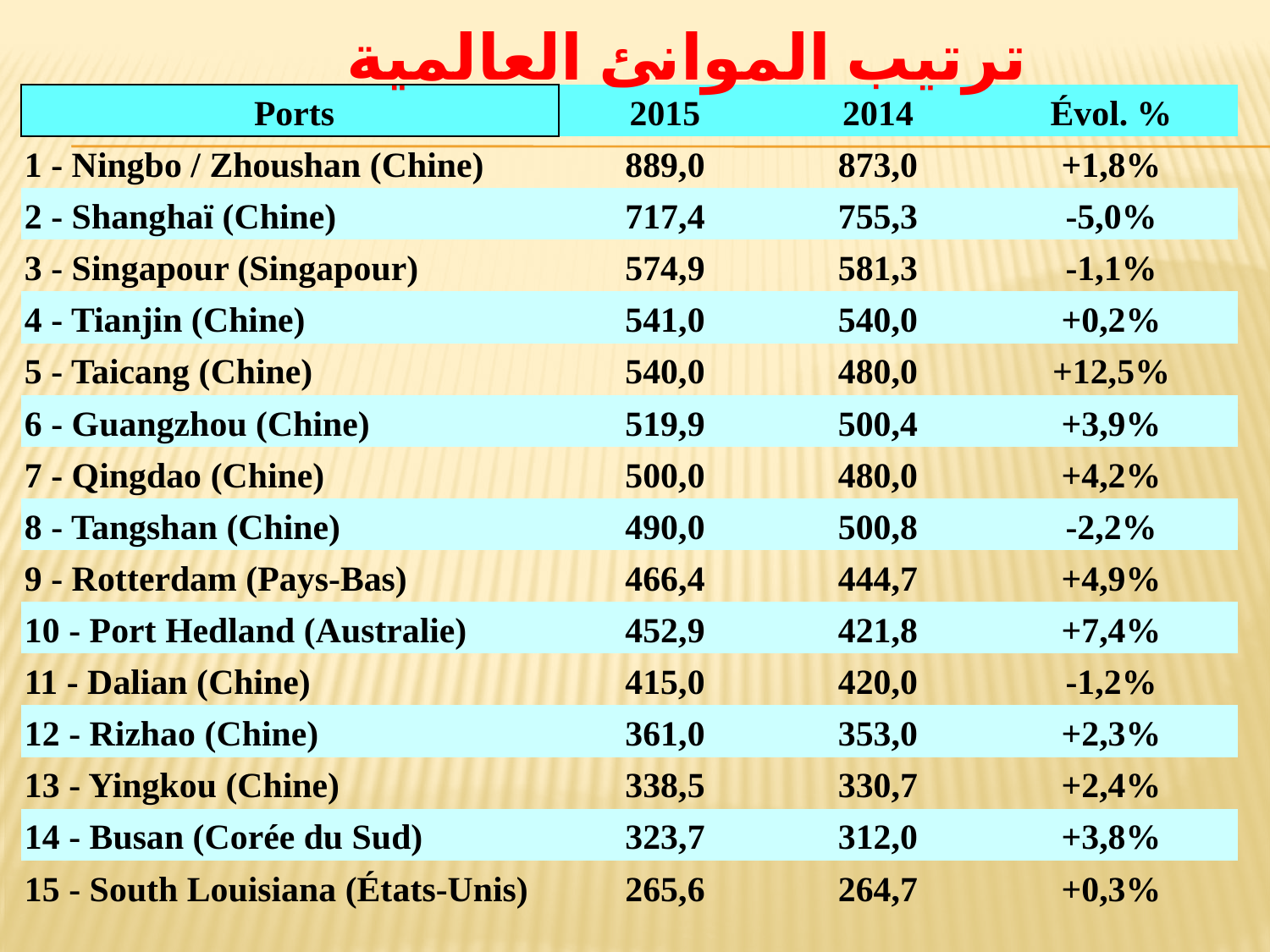

ترتيب الموانئ العالمية
| Ports | 2015 | 2014 | Évol. % |
| --- | --- | --- | --- |
| 1 - Ningbo / Zhoushan (Chine) | 889,0 | 873,0 | +1,8% |
| 2 - Shanghaï (Chine) | 717,4 | 755,3 | -5,0% |
| 3 - Singapour (Singapour) | 574,9 | 581,3 | -1,1% |
| 4 - Tianjin (Chine) | 541,0 | 540,0 | +0,2% |
| 5 - Taicang (Chine) | 540,0 | 480,0 | +12,5% |
| 6 - Guangzhou (Chine) | 519,9 | 500,4 | +3,9% |
| 7 - Qingdao (Chine) | 500,0 | 480,0 | +4,2% |
| 8 - Tangshan (Chine) | 490,0 | 500,8 | -2,2% |
| 9 - Rotterdam (Pays-Bas) | 466,4 | 444,7 | +4,9% |
| 10 - Port Hedland (Australie) | 452,9 | 421,8 | +7,4% |
| 11 - Dalian (Chine) | 415,0 | 420,0 | -1,2% |
| 12 - Rizhao (Chine) | 361,0 | 353,0 | +2,3% |
| 13 - Yingkou (Chine) | 338,5 | 330,7 | +2,4% |
| 14 - Busan (Corée du Sud) | 323,7 | 312,0 | +3,8% |
| 15 - South Louisiana (États-Unis) | 265,6 | 264,7 | +0,3% |